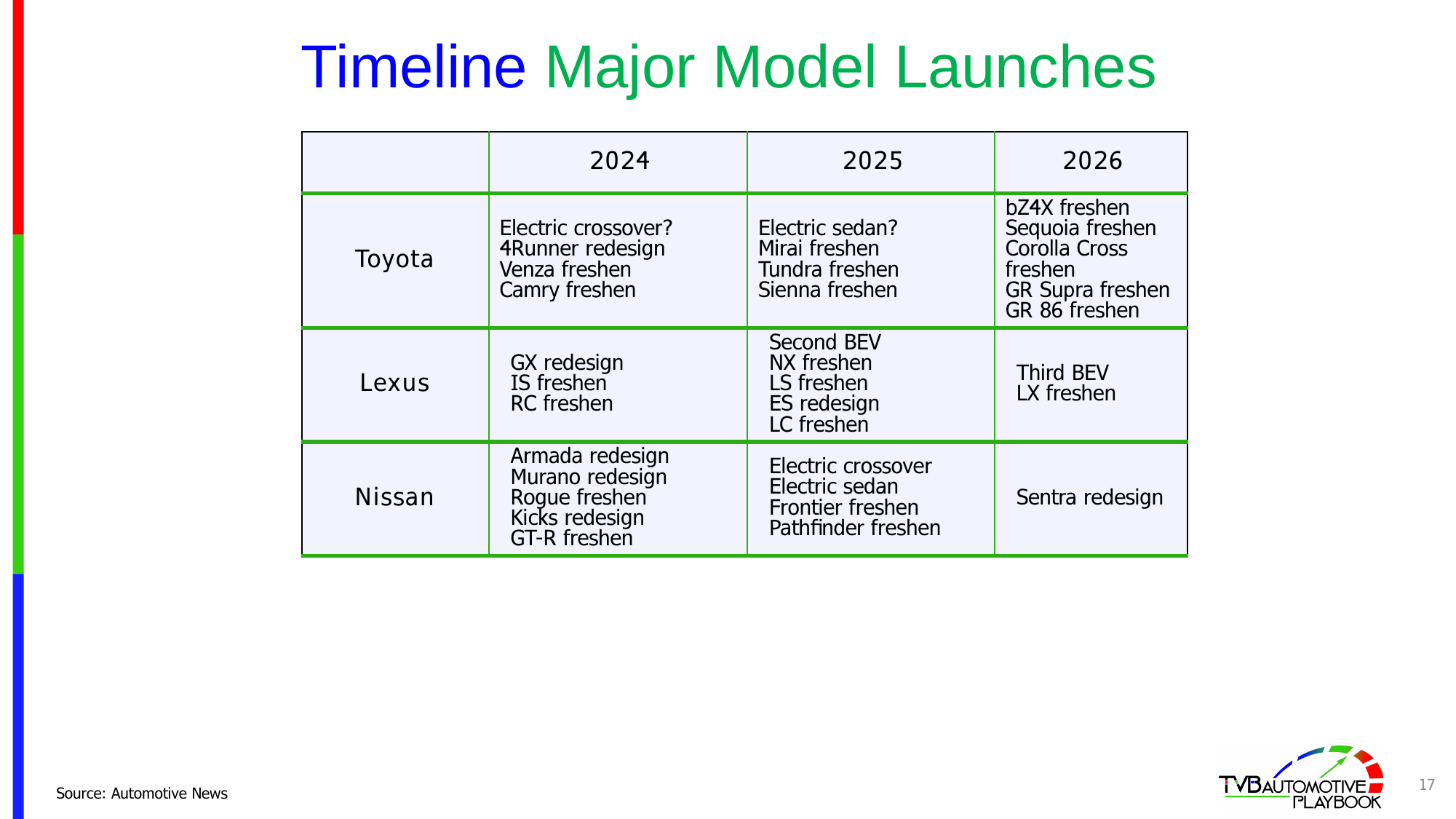

# Timeline Major Model Launches
|  | 2024 | 2025 | 2026 |
| --- | --- | --- | --- |
| Toyota | Electric crossover? 4Runner redesign Venza freshen Camry freshen | Electric sedan? Mirai freshen Tundra freshen Sienna freshen | bZ4X freshen Sequoia freshen Corolla Cross freshen GR Supra freshen GR 86 freshen |
| Lexus | GX redesign IS freshen RC freshen | Second BEV NX freshen LS freshen ES redesign LC freshen | Third BEV LX freshen |
| Nissan | Armada redesign Murano redesign Rogue freshen Kicks redesign GT-R freshen | Electric crossover Electric sedan Frontier freshen Pathfinder freshen | Sentra redesign |
17
Source: Automotive News